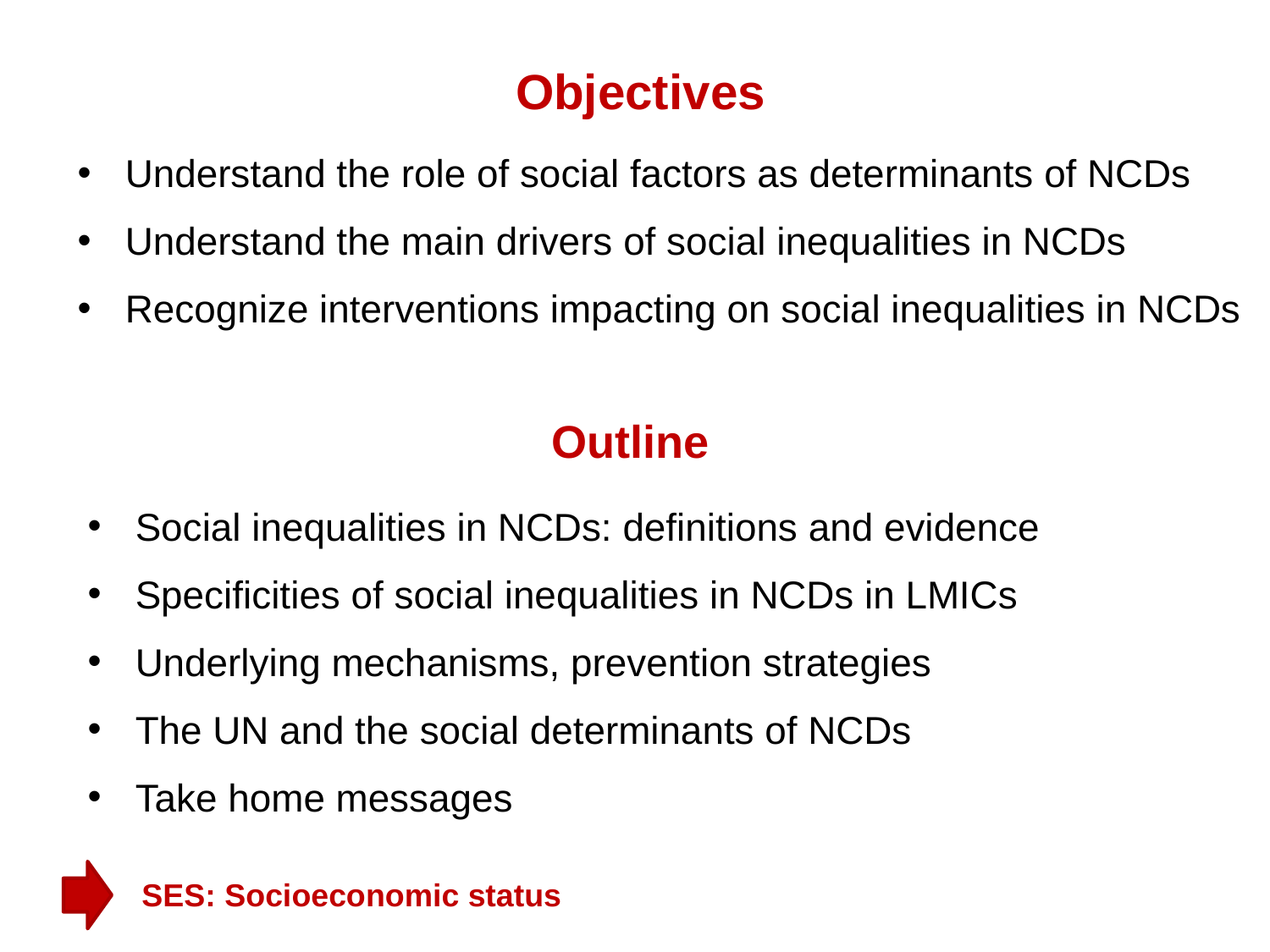

# Objectives
Understand the role of social factors as determinants of NCDs
Understand the main drivers of social inequalities in NCDs
Recognize interventions impacting on social inequalities in NCDs

Outline
Social inequalities in NCDs: definitions and evidence
Specificities of social inequalities in NCDs in LMICs
Underlying mechanisms, prevention strategies
The UN and the social determinants of NCDs
Take home messages

SES: Socioeconomic status